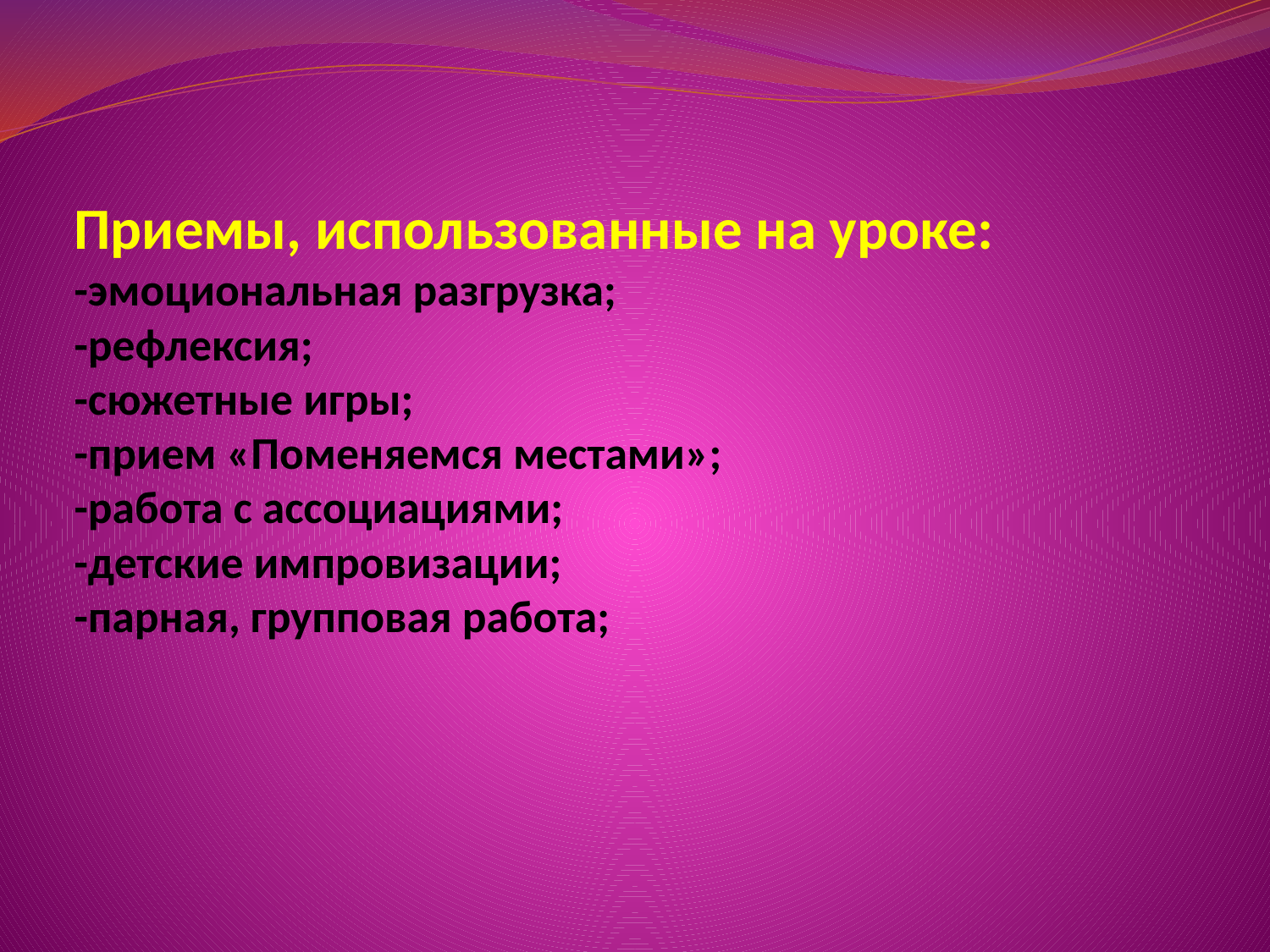

# Приемы, использованные на уроке: -эмоциональная разгрузка; -рефлексия; -сюжетные игры; -прием «Поменяемся местами»; -работа с ассоциациями; -детские импровизации; -парная, групповая работа;